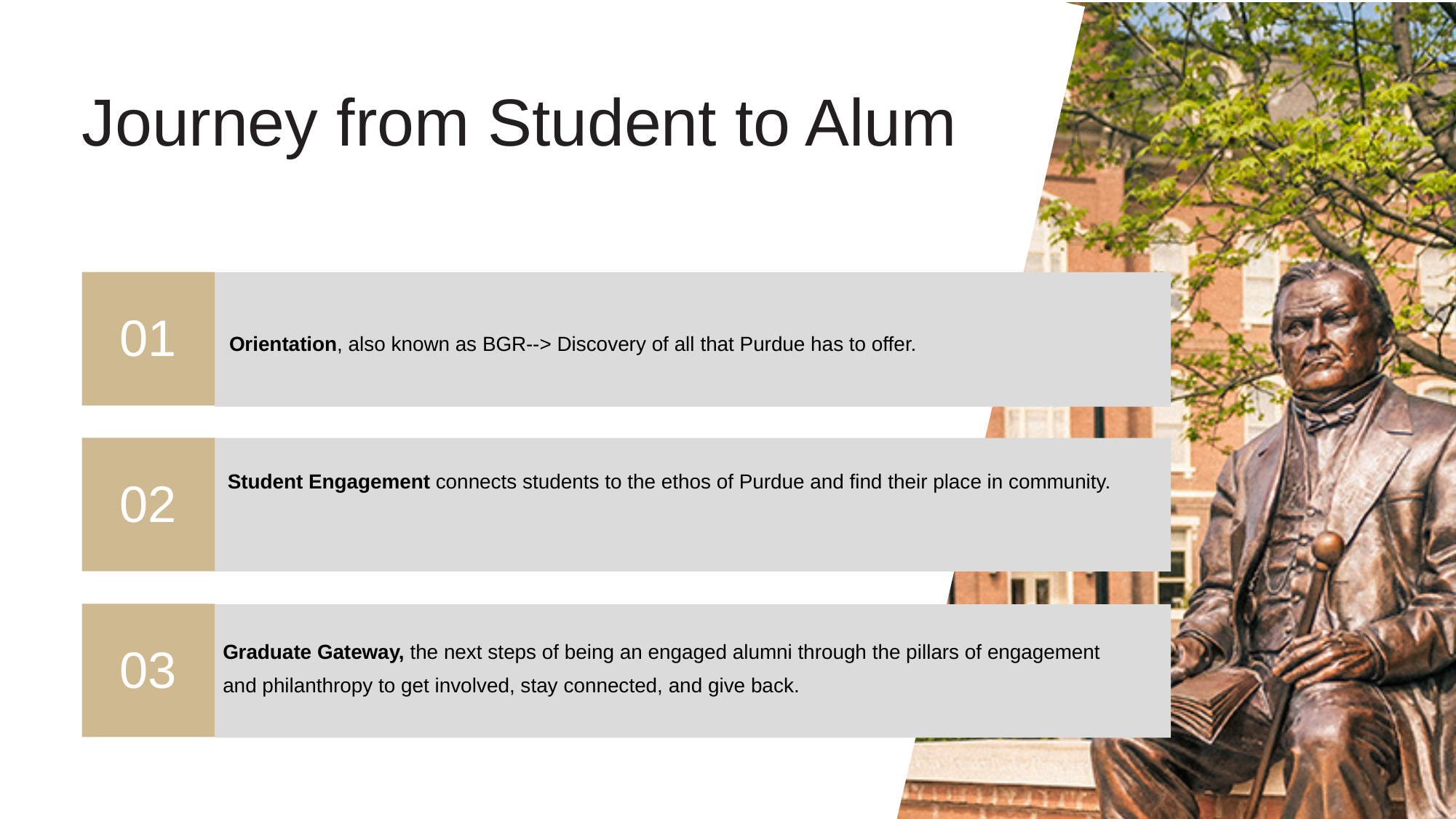

Journey from Student to Alum

Orientation, also known as BGR--> Discovery of all that Purdue has to offer.

01

02

Student Engagement connects students to the ethos of Purdue and find their place in community.

03

Graduate Gateway, the next steps of being an engaged alumni through the pillars of engagement and philanthropy to get involved, stay connected, and give back.